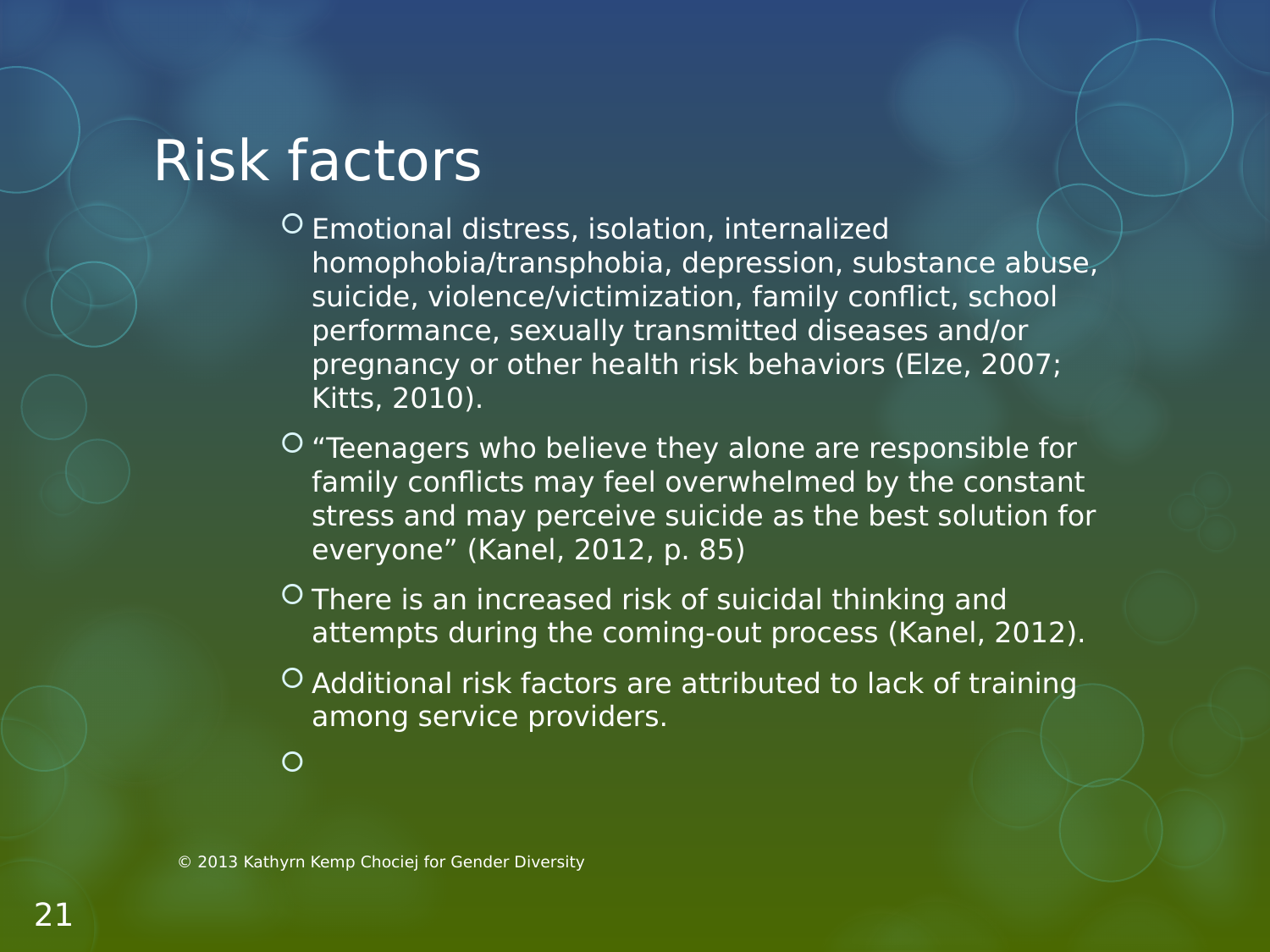

# Risk factors
Emotional distress, isolation, internalized homophobia/transphobia, depression, substance abuse, suicide, violence/victimization, family conflict, school performance, sexually transmitted diseases and/or pregnancy or other health risk behaviors (Elze, 2007; Kitts, 2010).
“Teenagers who believe they alone are responsible for family conflicts may feel overwhelmed by the constant stress and may perceive suicide as the best solution for everyone” (Kanel, 2012, p. 85)
There is an increased risk of suicidal thinking and attempts during the coming-out process (Kanel, 2012).
Additional risk factors are attributed to lack of training among service providers.

© 2013 Kathyrn Kemp Chociej for Gender Diversity
21